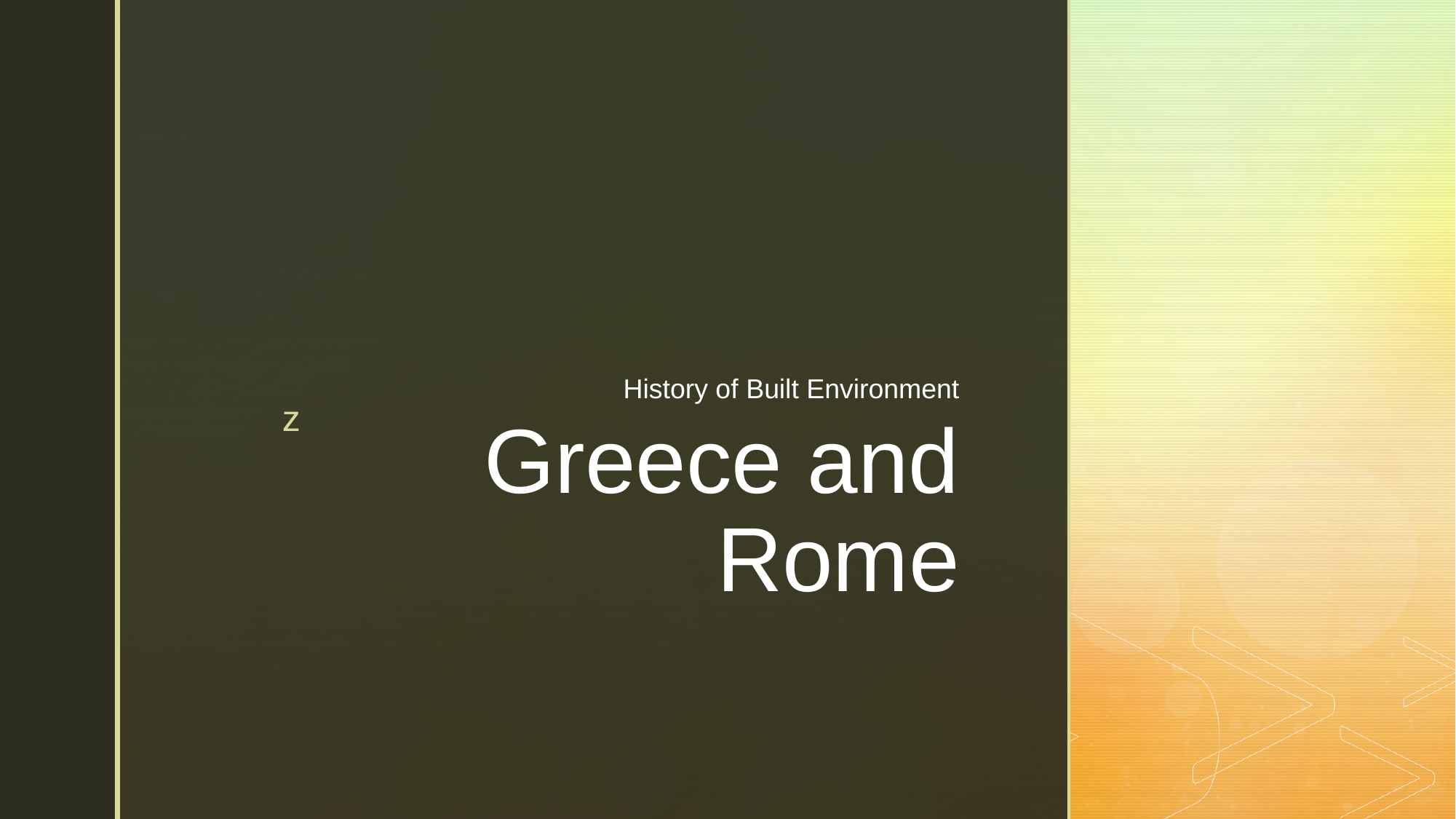

History of Built Environment
# Greece and Rome